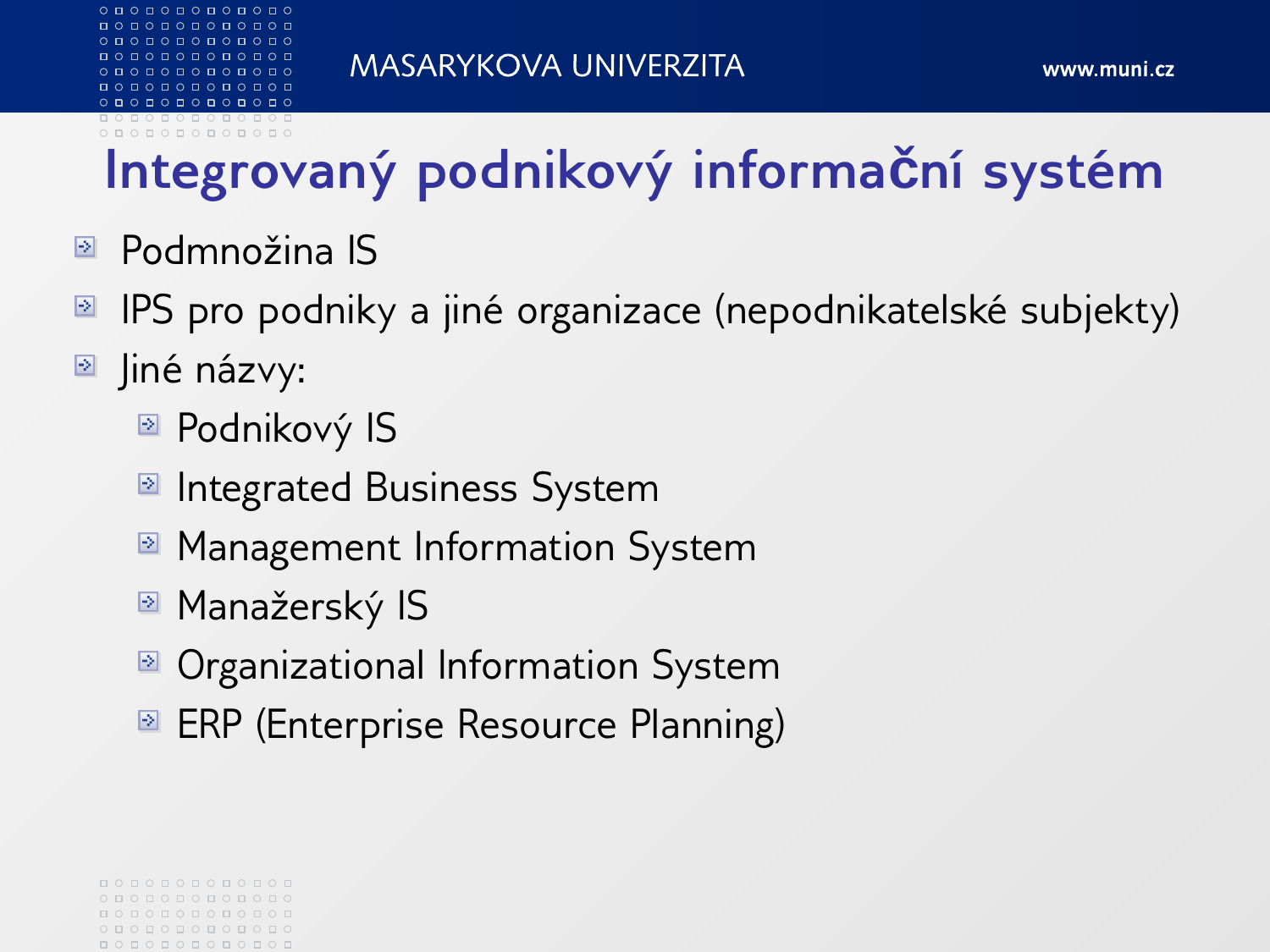

# Integrovaný podnikový informační systém
Podmnožina IS
IPS pro podniky a jiné organizace (nepodnikatelské subjekty)
Jiné názvy:
Podnikový IS
Integrated Business System
Management Information System
Manažerský IS
Organizational Information System
ERP (Enterprise Resource Planning)